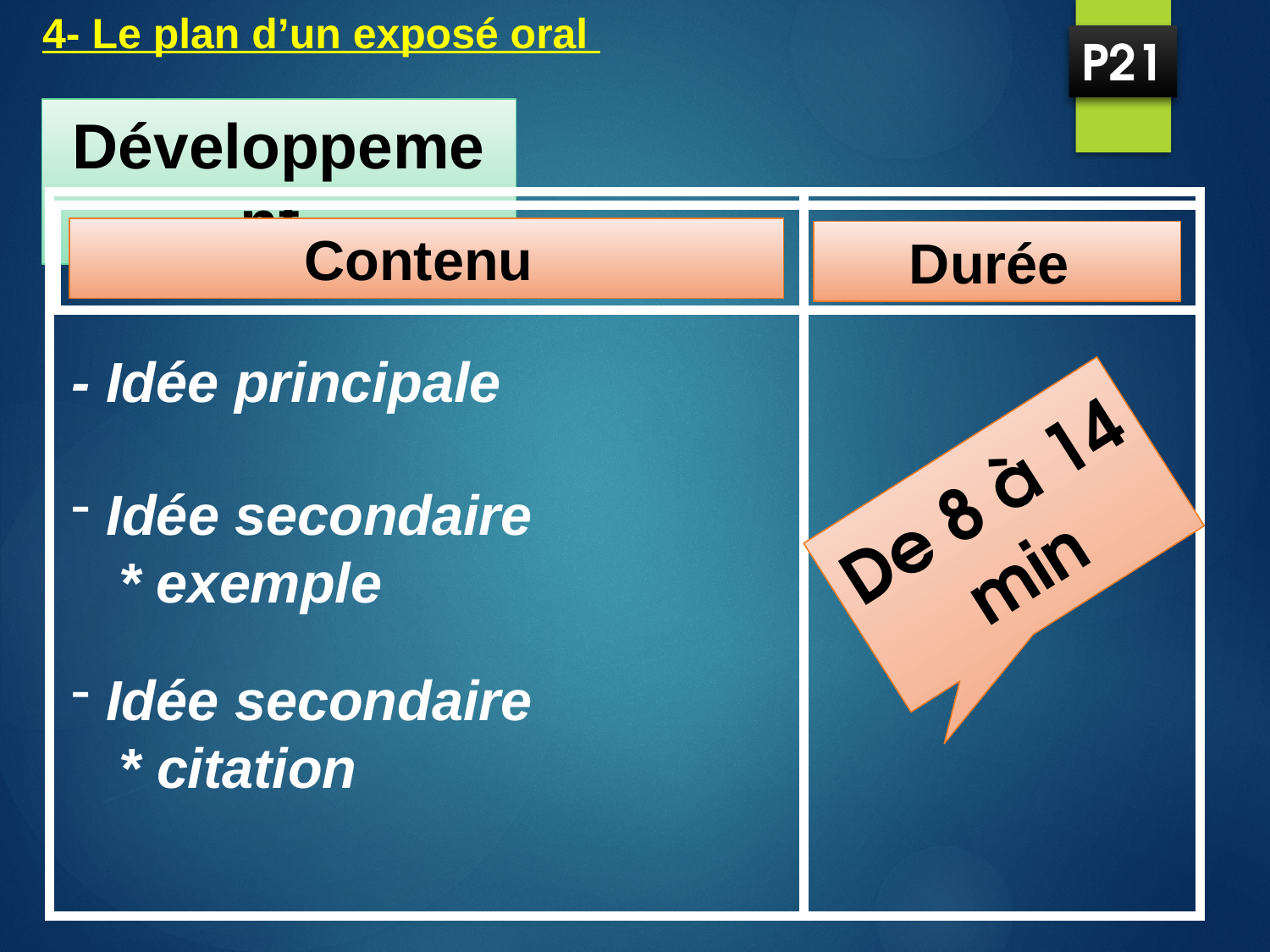

# 4- Le plan d’un exposé oral
P21
Développement
|  |  |
| --- | --- |
|  |
| --- |
Contenu
Durée
- Idée principale
De 8 à 14 min
 Idée secondaire
   * exemple
 Idée secondaire
   * citation